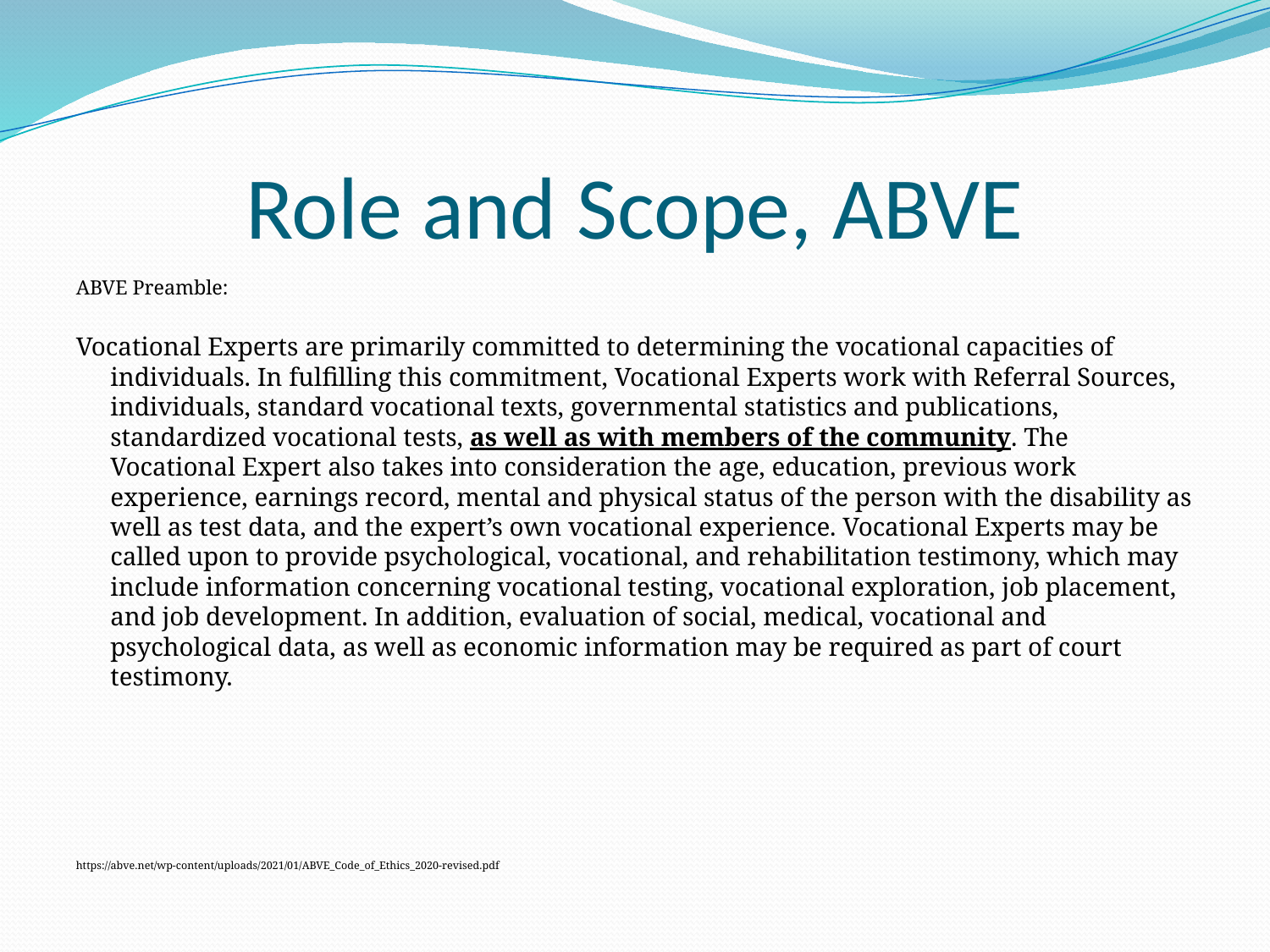

# Role and Scope, ABVE
ABVE Preamble:

Vocational Experts are primarily committed to determining the vocational capacities of individuals. In fulfilling this commitment, Vocational Experts work with Referral Sources, individuals, standard vocational texts, governmental statistics and publications, standardized vocational tests, as well as with members of the community. The Vocational Expert also takes into consideration the age, education, previous work experience, earnings record, mental and physical status of the person with the disability as well as test data, and the expert’s own vocational experience. Vocational Experts may be called upon to provide psychological, vocational, and rehabilitation testimony, which may include information concerning vocational testing, vocational exploration, job placement, and job development. In addition, evaluation of social, medical, vocational and psychological data, as well as economic information may be required as part of court testimony.

https://abve.net/wp-content/uploads/2021/01/ABVE_Code_of_Ethics_2020-revised.pdf